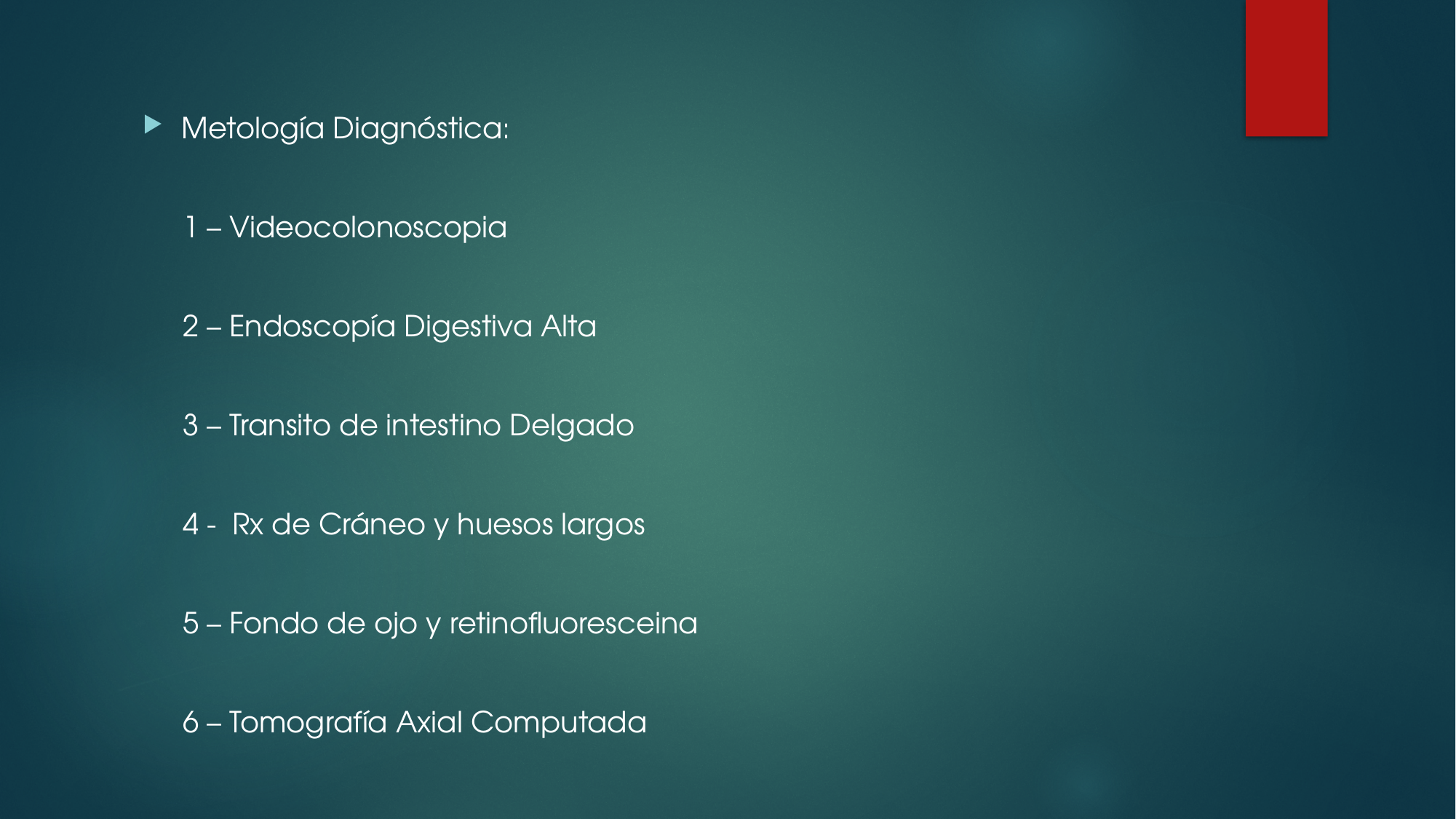

#
Metología Diagnóstica:

     1 – Videocolonoscopia

     2 – Endoscopía Digestiva Alta

     3 – Transito de intestino Delgado

     4 -  Rx de Cráneo y huesos largos

     5 – Fondo de ojo y retinofluoresceina

     6 – Tomografía Axial Computada